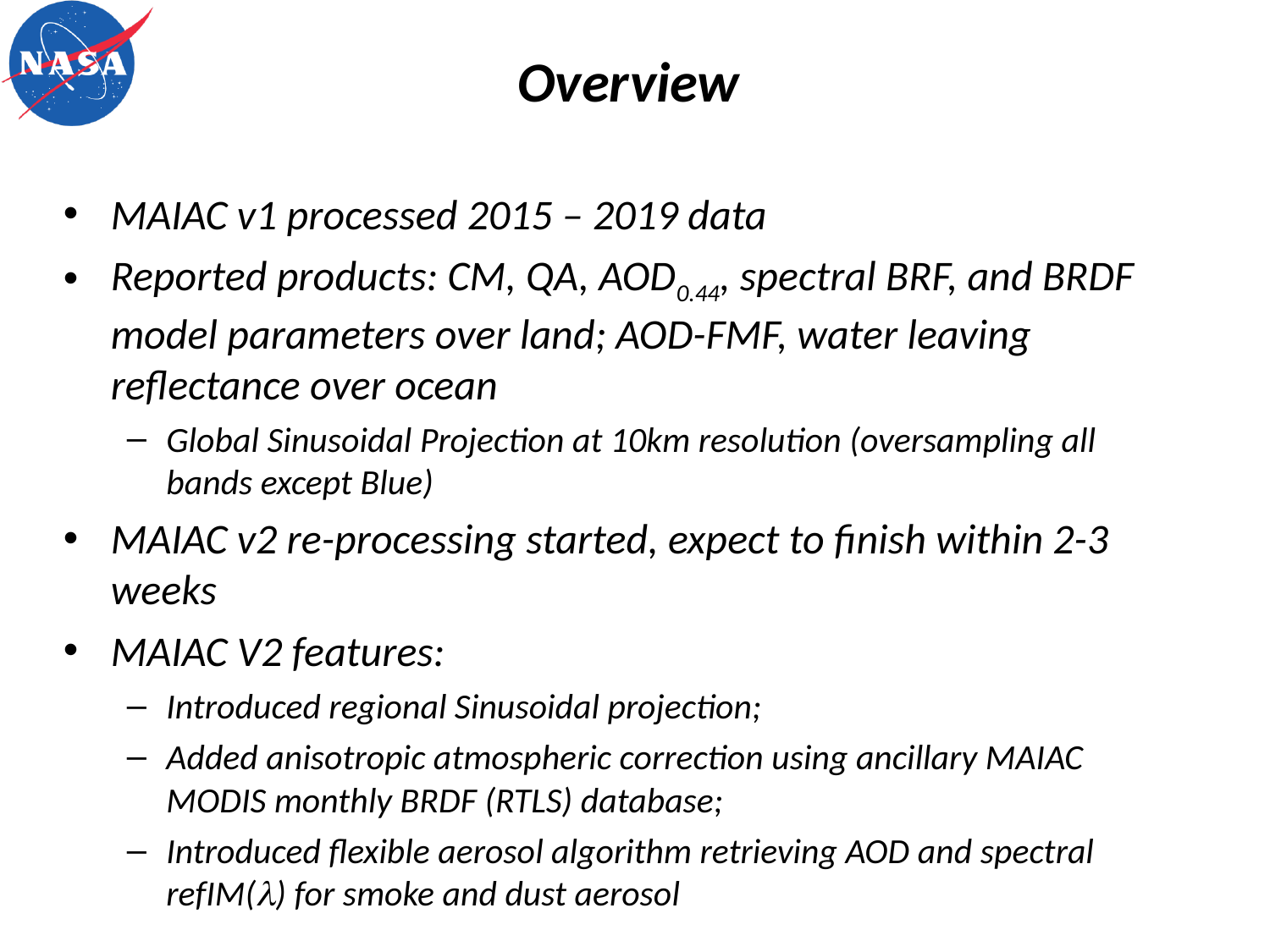

Overview
MAIAC v1 processed 2015 – 2019 data
Reported products: CM, QA, AOD0.44, spectral BRF, and BRDF model parameters over land; AOD-FMF, water leaving reflectance over ocean
Global Sinusoidal Projection at 10km resolution (oversampling all bands except Blue)
MAIAC v2 re-processing started, expect to finish within 2-3 weeks
MAIAC V2 features:
Introduced regional Sinusoidal projection;
Added anisotropic atmospheric correction using ancillary MAIAC MODIS monthly BRDF (RTLS) database;
Introduced flexible aerosol algorithm retrieving AOD and spectral refIM(λ) for smoke and dust aerosol